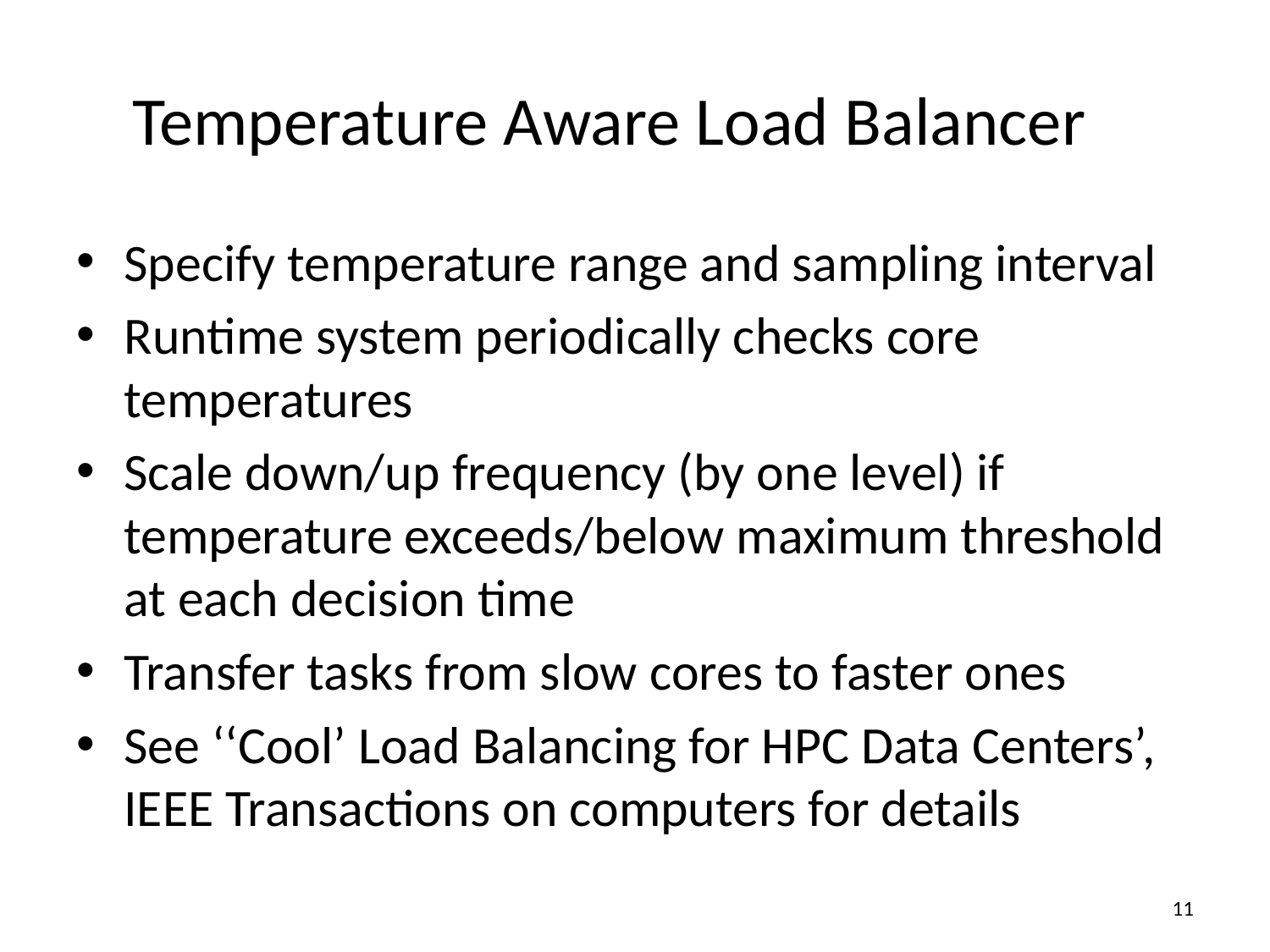

# Temperature Aware Load Balancer
Specify temperature range and sampling interval
Runtime system periodically checks core temperatures
Scale down/up frequency (by one level) if temperature exceeds/below maximum threshold at each decision time
Transfer tasks from slow cores to faster ones
See ‘‘Cool’ Load Balancing for HPC Data Centers’, IEEE Transactions on computers for details
11